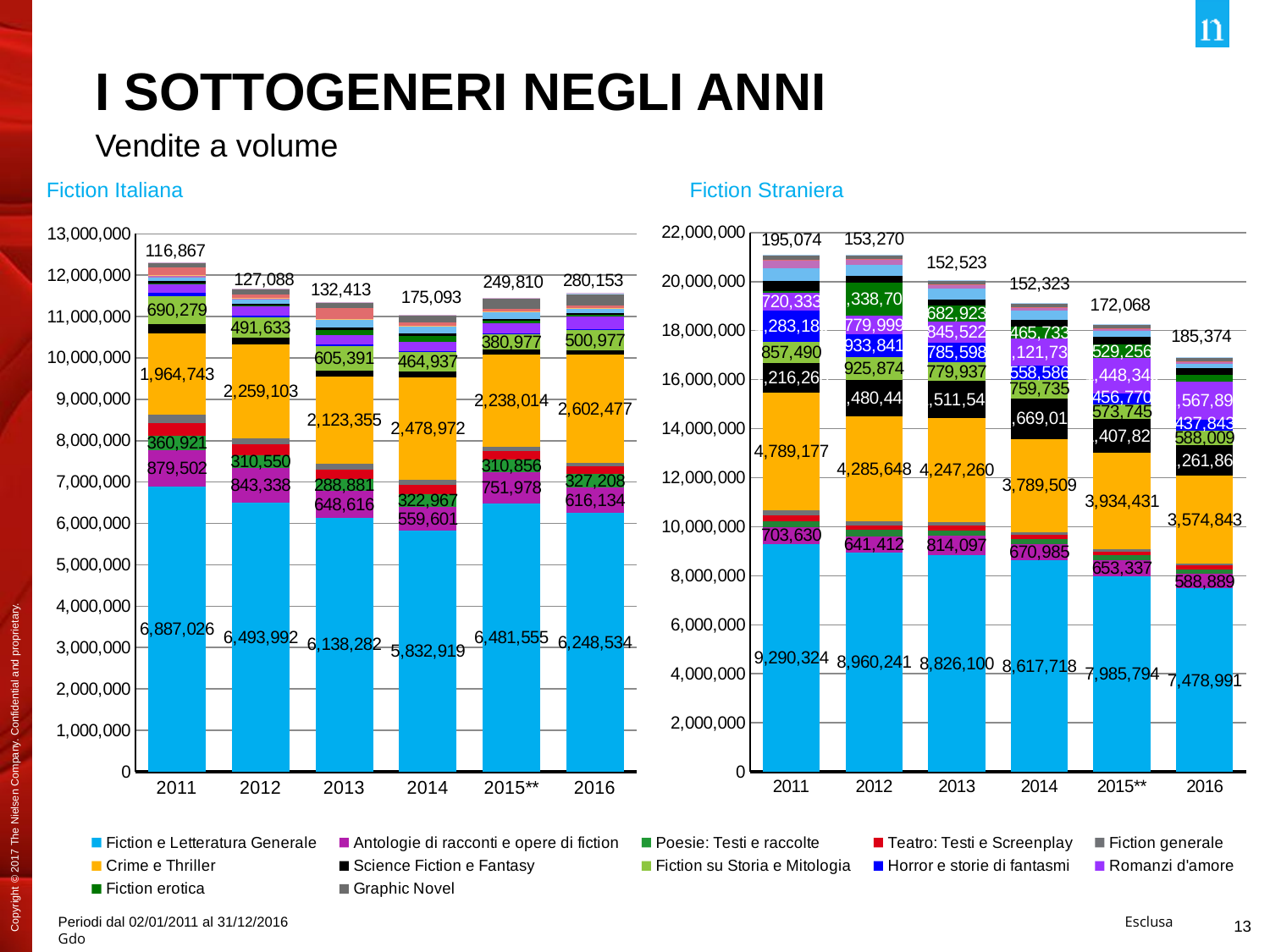

# I sottogeneri negli anni
Vendite a volume
Fiction Italiana
Fiction Straniera

### Chart

| Category | Fiction e Letteratura Generale  | Antologie di racconti e opere di fiction  | Poesie: Testi e raccolte  | Teatro: Testi e Screenplay  | Fiction generale  | Crime e Thriller  | Science Fiction e Fantasy  | Fiction su Storia e Mitologia  | Horror e storie di fantasmi  | Romanzi d'amore  | Fiction erotica  | Fiction di guerra/Avventura  | Chick lit  | Fiction di genere  | Storie vere: crimini  | Storie vere: guerra  | Storie vere  | Graphic Novel  | Altre opere di fiction  |
|---|---|---|---|---|---|---|---|---|---|---|---|---|---|---|---|---|---|---|---|
| 2011 | 9290324.0 | 703630.0 | 239654.0 | 247520.0 | 195578.0 | 4789177.0 | 1216260.0 | 857490.0 | 1283189.0 | 720333.0 | 71617.0 | 416704.0 | 503117.0 | 332321.0 | 19753.0 | 306.0 | 16228.0 | 195074.0 | 6285.0 |
| 2012 | 8960241.0 | 641412.0 | 264463.0 | 196954.0 | 151831.0 | 4285648.0 | 1480441.0 | 925874.0 | 933841.0 | 779999.0 | 1338700.0 | 265161.0 | 456197.0 | 221941.0 | 14563.0 | 220.0 | 16036.0 | 153270.0 | 4652.0 |
| 2013 | 8826100.0 | 814097.0 | 208267.0 | 210591.0 | 128817.0 | 4247260.0 | 1511543.0 | 779937.0 | 785598.0 | 845522.0 | 682923.0 | 241972.0 | 424726.0 | 168026.0 | 4413.0 | 196.0 | 9716.0 | 152523.0 | 4500.0 |
| 2014 | 8617718.0 | 670985.0 | 201518.0 | 191229.0 | 102666.0 | 3789509.0 | 1669017.0 | 759735.0 | 558586.0 | 1121735.0 | 465733.0 | 302220.0 | 364202.0 | 132873.0 | 2045.0 | 75.0 | 8015.0 | 152323.0 | 3493.0 |
| 2015** | 7985794.0 | 653337.0 | 193713.0 | 153256.0 | 87295.0 | 3934431.0 | 1407826.0 | 573745.0 | 456770.0 | 1448349.0 | 529256.0 | 323956.0 | 241791.0 | 102607.0 | 6156.0 | 86.0 | 6034.0 | 172068.0 | 2869.0 |
| 2016 | 7478991.0 | 588889.0 | 202665.0 | 154148.0 | 77091.0 | 3574843.0 | 1261866.0 | 588009.0 | 437843.0 | 1567899.0 | 247809.0 | 304447.0 | 162561.0 | 81446.0 | 4860.0 | 1016.0 | 4608.0 | 185374.0 | 2779.0 |

### Chart

| Category | Fiction e Letteratura Generale  | Antologie di racconti e opere di fiction  | Poesie: Testi e raccolte  | Teatro: Testi e Screenplay  | Fiction generale  | Crime e Thriller  | Science Fiction e Fantasy  | Fiction su Storia e Mitologia  | Horror e storie di fantasmi  | Romanzi d'amore  | Fiction erotica  | Fiction di guerra/Avventura  | Chick lit  | Fiction di genere  | Storie vere: crimini  | Storie vere: guerra  | Storie vere  | Graphic Novel  | Altre opere di fiction  | Fiction per adulti  |
|---|---|---|---|---|---|---|---|---|---|---|---|---|---|---|---|---|---|---|---|---|
| 2011 | 6887026.0 | 879502.0 | 360921.0 | 303218.0 | 196890.0 | 1964743.0 | 218670.0 | 690279.0 | 76342.0 | 195893.0 | 17093.0 | 73559.0 | 71506.0 | 41011.0 | 26771.0 | 5166.0 | 181927.0 | 116867.0 | 7099.0 | 2898.0 |
| 2012 | 6493992.0 | 843338.0 | 310550.0 | 267333.0 | 151519.0 | 2259103.0 | 155464.0 | 491633.0 | 47045.0 | 230186.0 | 10347.0 | 51014.0 | 93639.0 | 29622.0 | 12366.0 | 3377.0 | 86355.0 | 127088.0 | 5415.0 | 5373.0 |
| 2013 | 6138282.0 | 648616.0 | 288881.0 | 229886.0 | 130971.0 | 2123355.0 | 126234.0 | 605391.0 | 37300.0 | 215217.0 | 136765.0 | 63927.0 | 170492.0 | 22948.0 | 4816.0 | 3199.0 | 260394.0 | 132413.0 | 4185.0 | 5661.0 |
| 2014 | 5832919.0 | 559601.0 | 322967.0 | 218572.0 | 123688.0 | 2478972.0 | 132137.0 | 464937.0 | 27204.0 | 237246.0 | 141195.0 | 56713.0 | 161151.0 | 16802.0 | 3780.0 | 3126.0 | 84320.0 | 175093.0 | 3208.0 | 5330.0 |
| 2015** | 6481555.0 | 751978.0 | 310856.0 | 209592.0 | 95015.0 | 2238014.0 | 110340.0 | 380977.0 | 21969.0 | 239019.0 | 58747.0 | 52535.0 | 152304.0 | 12242.0 | 2267.0 | 4617.0 | 71387.0 | 249810.0 | 2656.0 | 4173.0 |
| 2016 | 6248534.0 | 616134.0 | 327208.0 | 196319.0 | 80947.0 | 2602477.0 | 106974.0 | 500977.0 | 15572.0 | 315423.0 | 41493.0 | 30362.0 | 103282.0 | 11829.0 | 1672.0 | 5535.0 | 68404.0 | 280153.0 | 3277.0 | 7640.0 |
Periodi dal 02/01/2011 al 31/12/2016                                                                                                                                                                                                                Esclusa Gdo